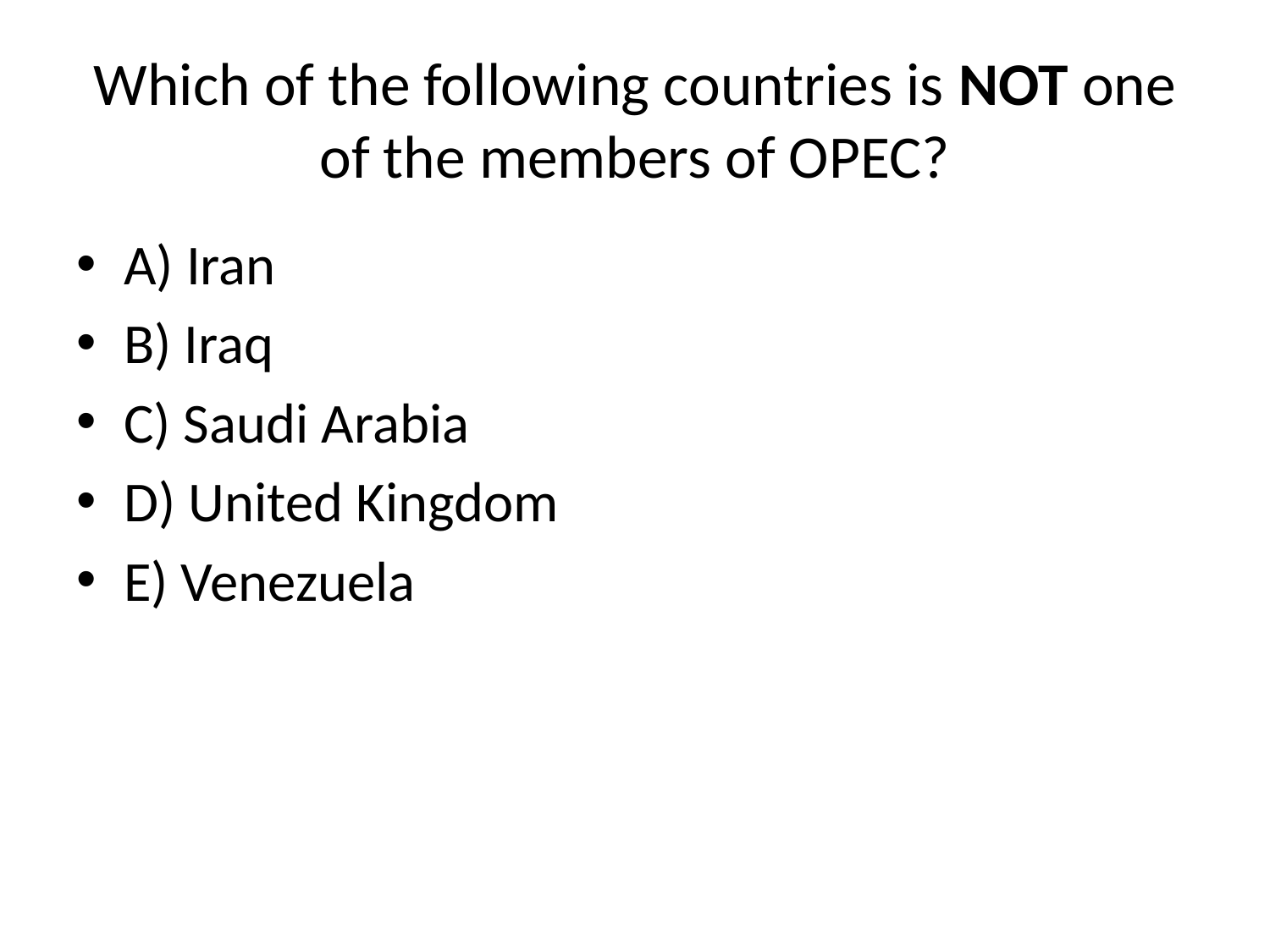

# Which of the following countries is NOT one of the members of OPEC?
A) Iran
B) Iraq
C) Saudi Arabia
D) United Kingdom
E) Venezuela